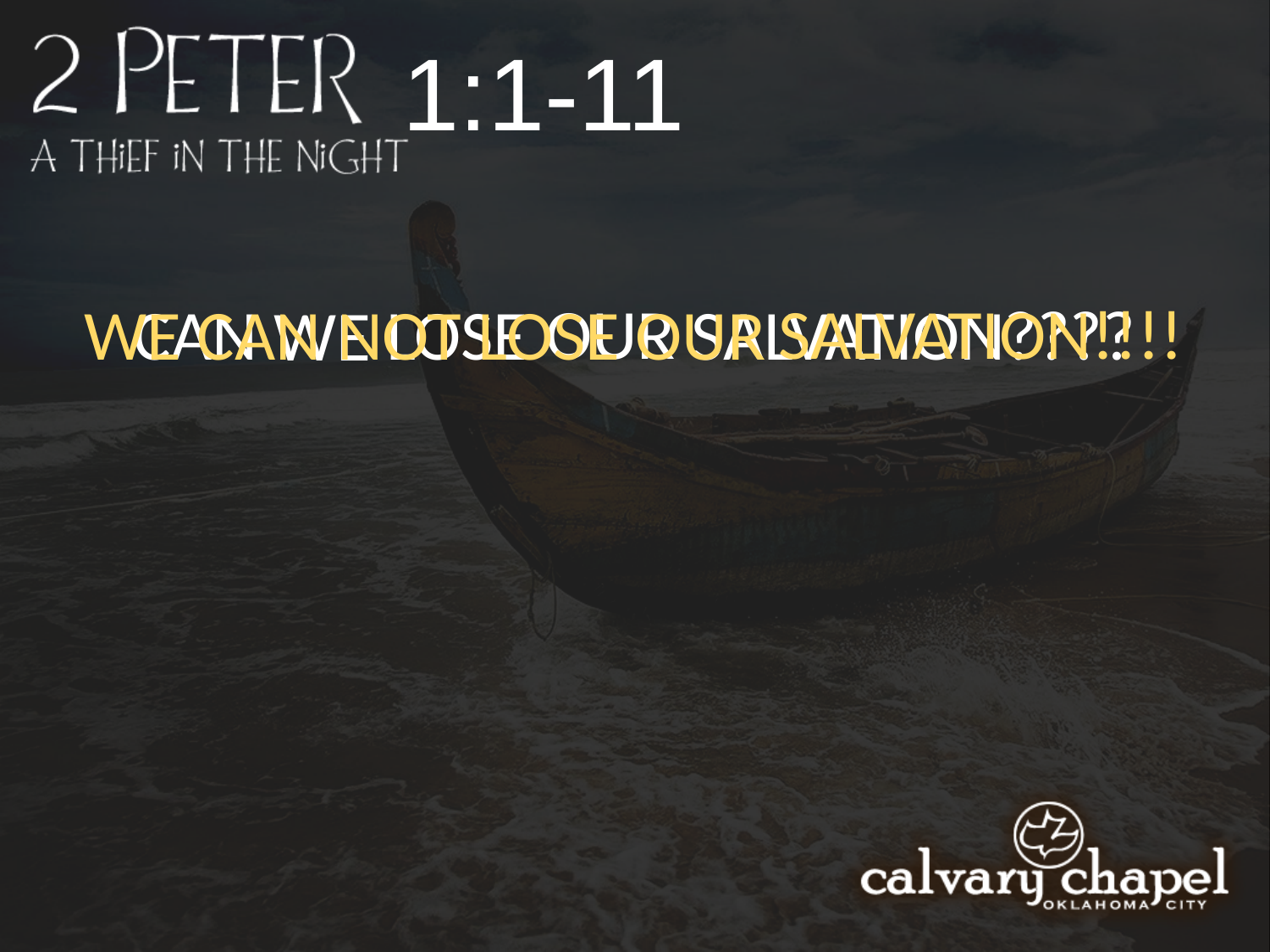

1:1-11
OUR
SALVATION!!!!
WE
LOSE
CAN
NOT
LOSE
SALVATION????
CAN
OUR
WE